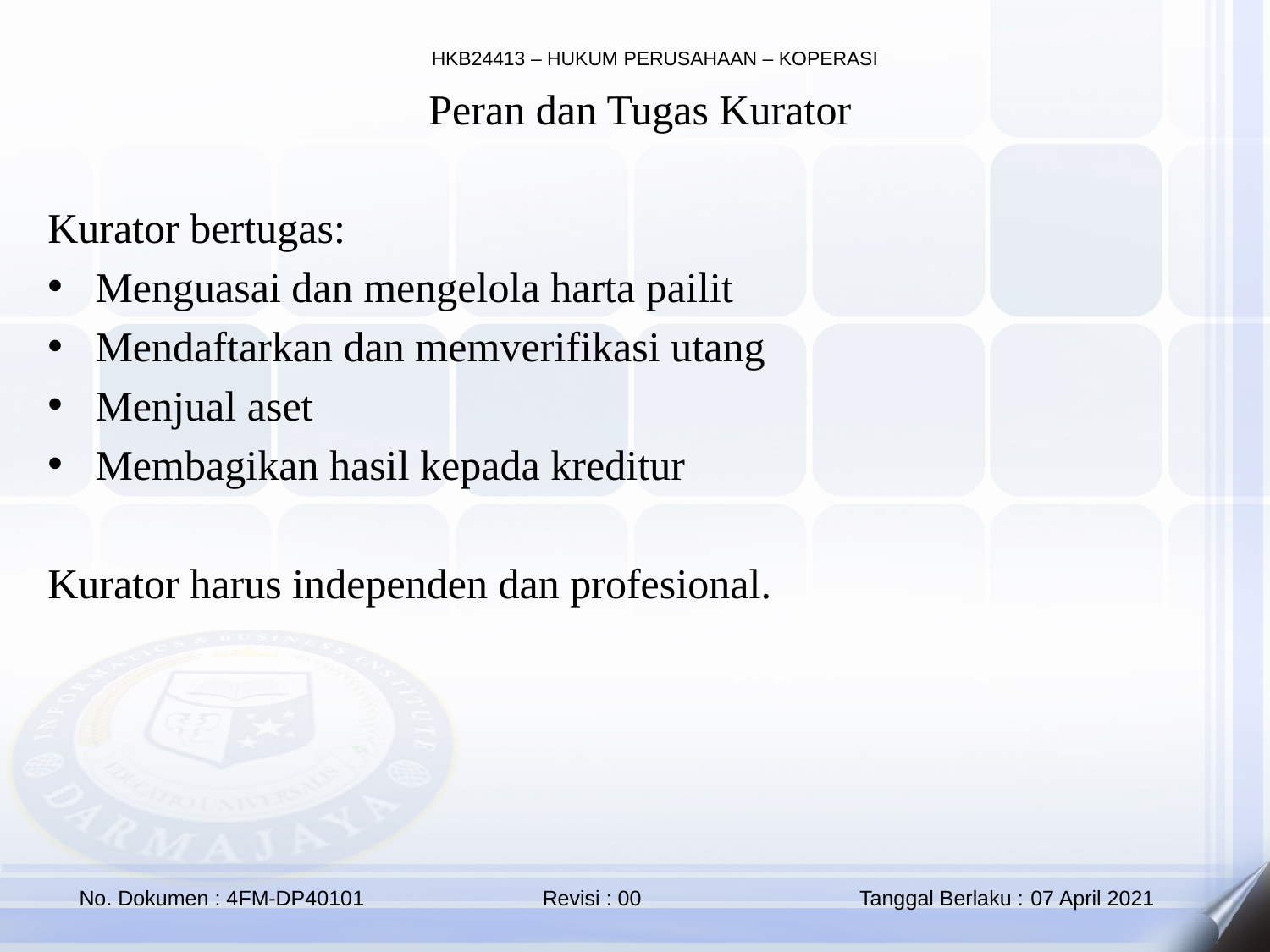

Peran dan Tugas Kurator

Kurator bertugas:
Menguasai dan mengelola harta pailit
Mendaftarkan dan memverifikasi utang
Menjual aset
Membagikan hasil kepada kreditur

Kurator harus independen dan profesional.